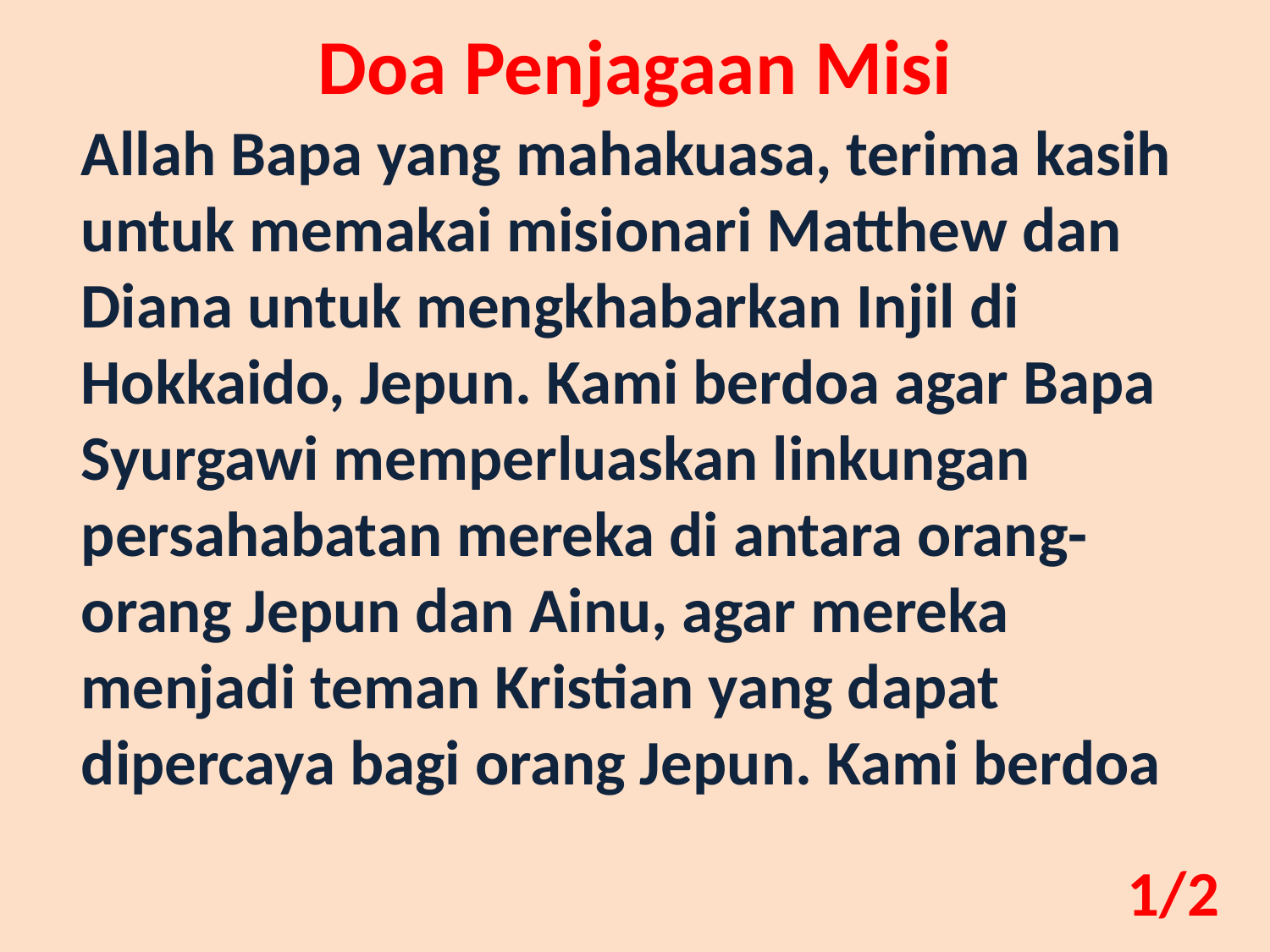

Doa Penjagaan Misi
Allah Bapa yang mahakuasa, terima kasih untuk memakai misionari Matthew dan Diana untuk mengkhabarkan Injil di Hokkaido, Jepun. Kami berdoa agar Bapa Syurgawi memperluaskan linkungan persahabatan mereka di antara orang-orang Jepun dan Ainu, agar mereka menjadi teman Kristian yang dapat dipercaya bagi orang Jepun. Kami berdoa
1/2